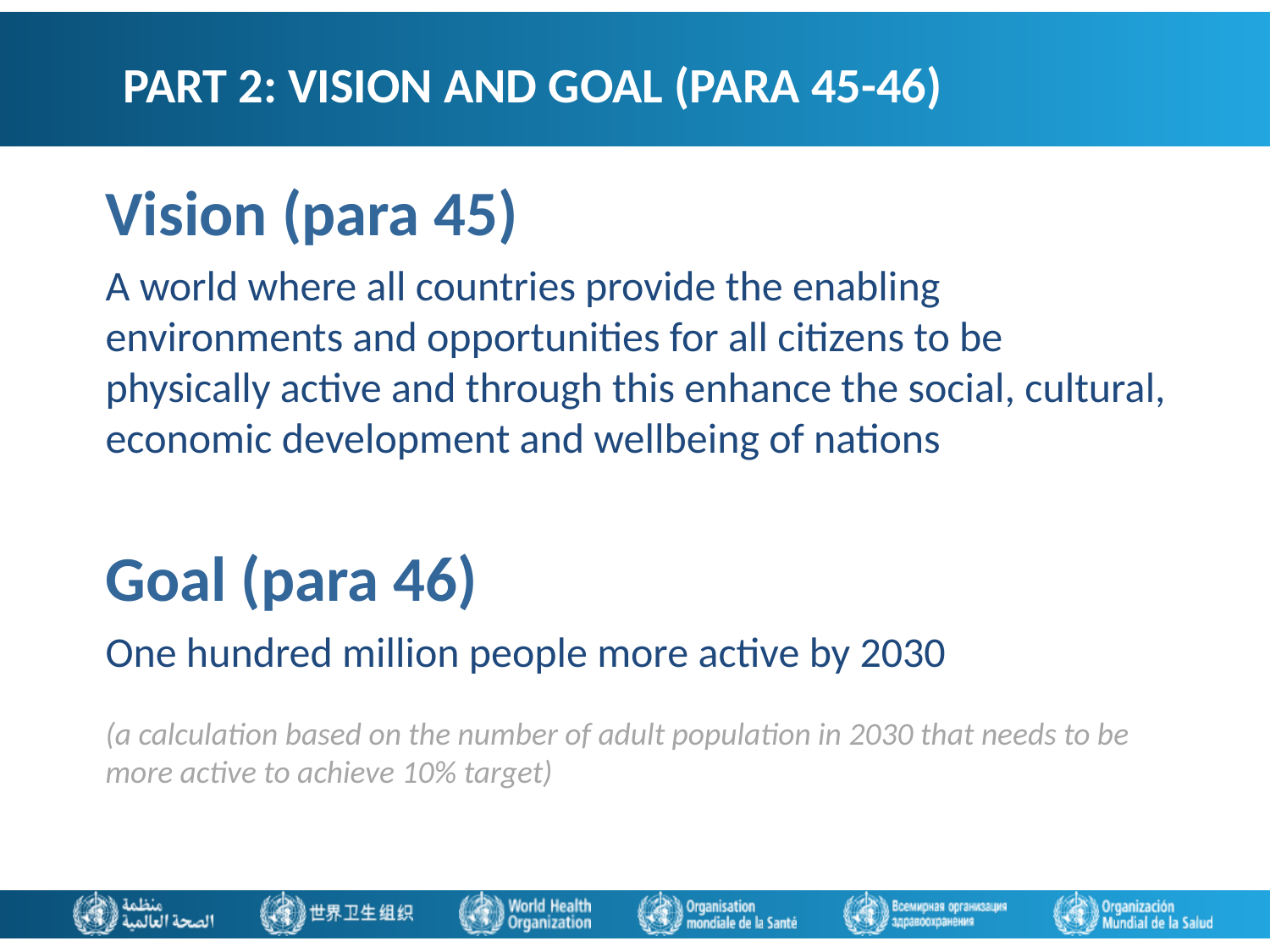

# Part 2: Vision and Goal (Para 45-46)
Vision (para 45)
A world where all countries provide the enabling environments and opportunities for all citizens to be physically active and through this enhance the social, cultural, economic development and wellbeing of nations

Goal (para 46)
One hundred million people more active by 2030

(a calculation based on the number of adult population in 2030 that needs to be more active to achieve 10% target)